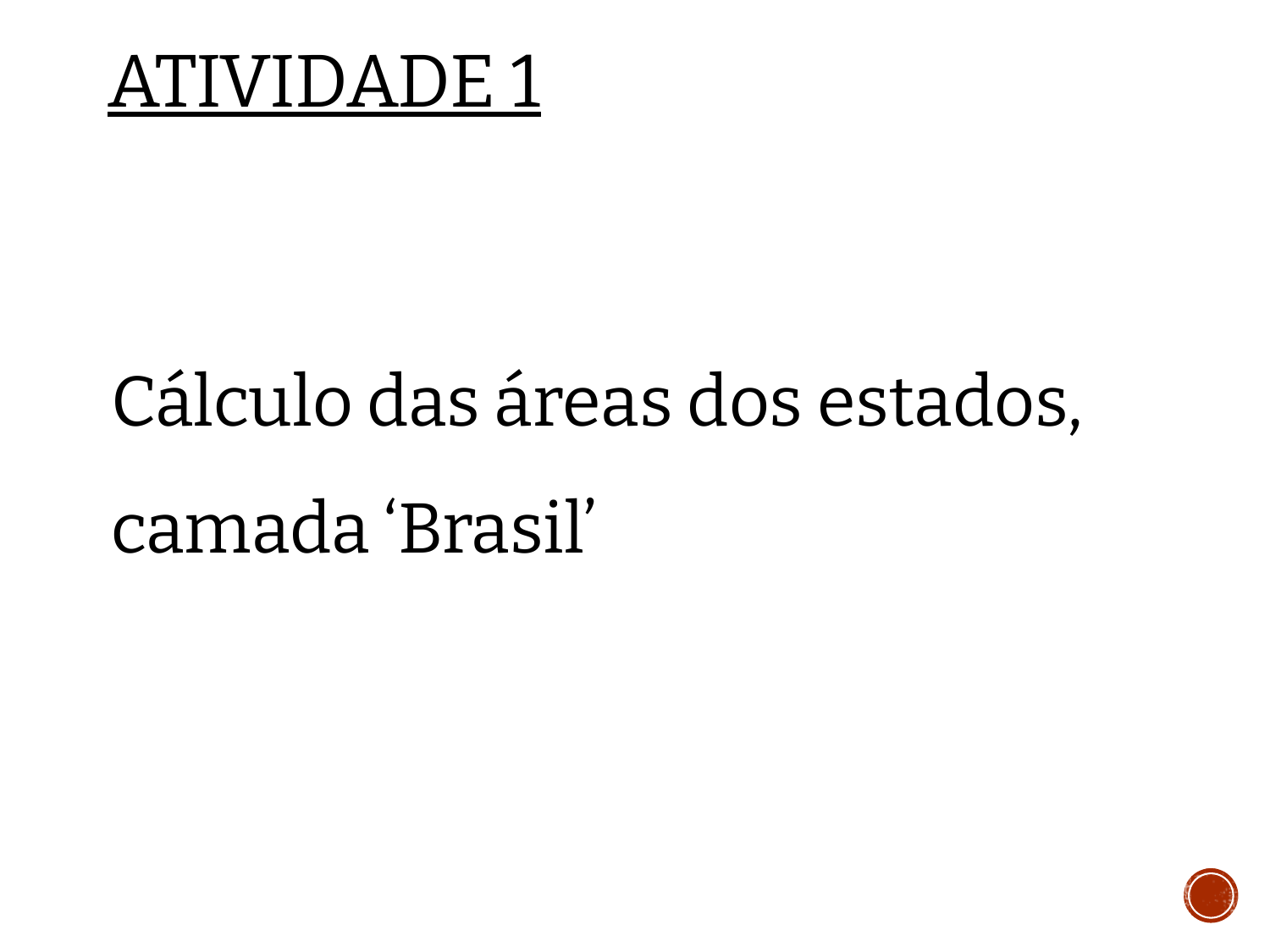

ATIVIDADE 1

Cálculo das áreas dos estados, camada ‘Brasil’